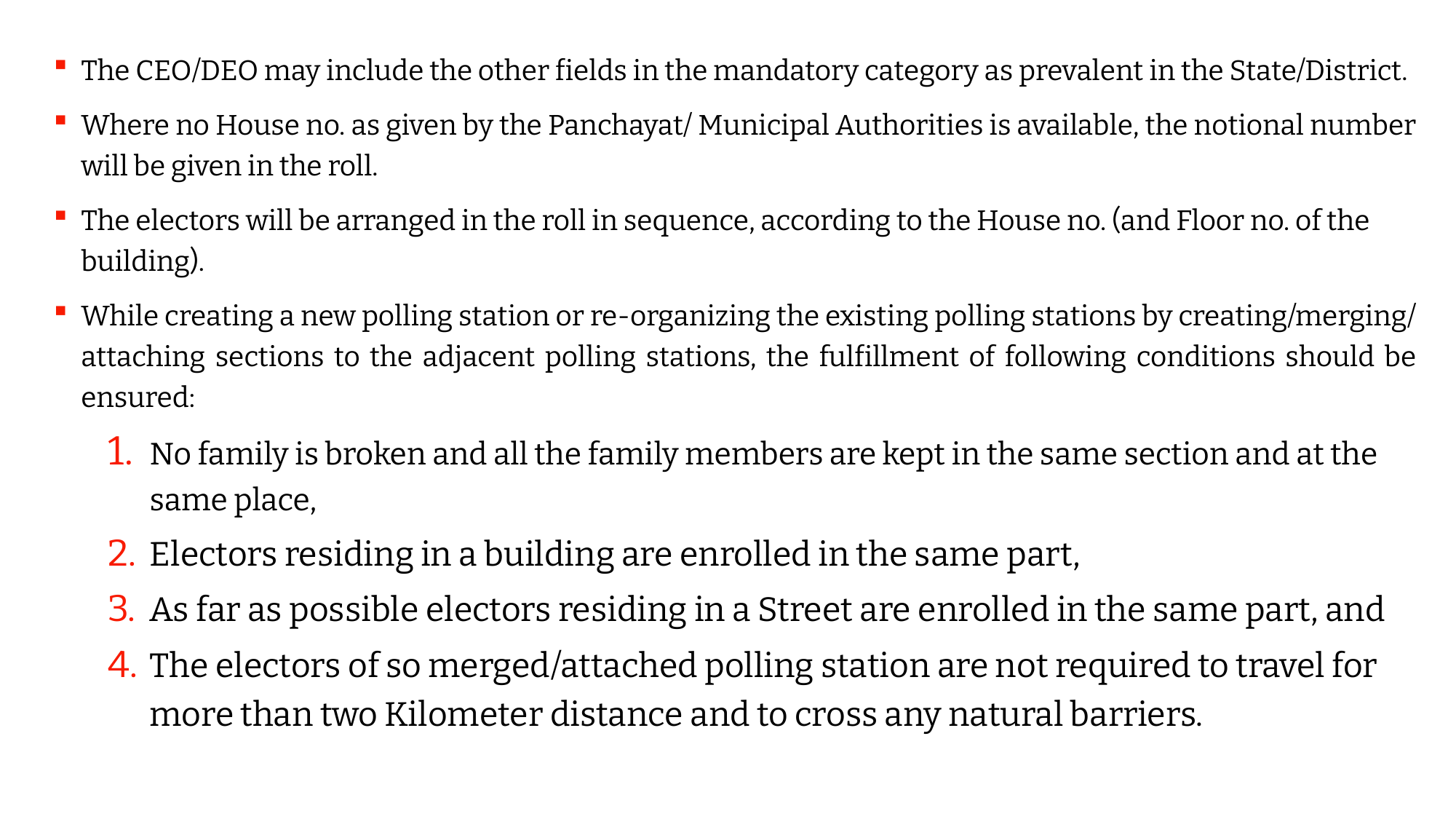

The CEO/DEO may include the other fields in the mandatory category as prevalent in the State/District.
Where no House no. as given by the Panchayat/ Municipal Authorities is available, the notional number will be given in the roll.
The electors will be arranged in the roll in sequence, according to the House no. (and Floor no. of the building).
While creating a new polling station or re-organizing the existing polling stations by creating/merging/ attaching sections to the adjacent polling stations, the fulfillment of following conditions should be ensured:
	No family is broken and all the family members are kept in the same section and at the same place,
Electors residing in a building are enrolled in the same part,
As far as possible electors residing in a Street are enrolled in the same part, and
The electors of so merged/attached polling station are not required to travel for more than two Kilometer distance and to cross any natural barriers.